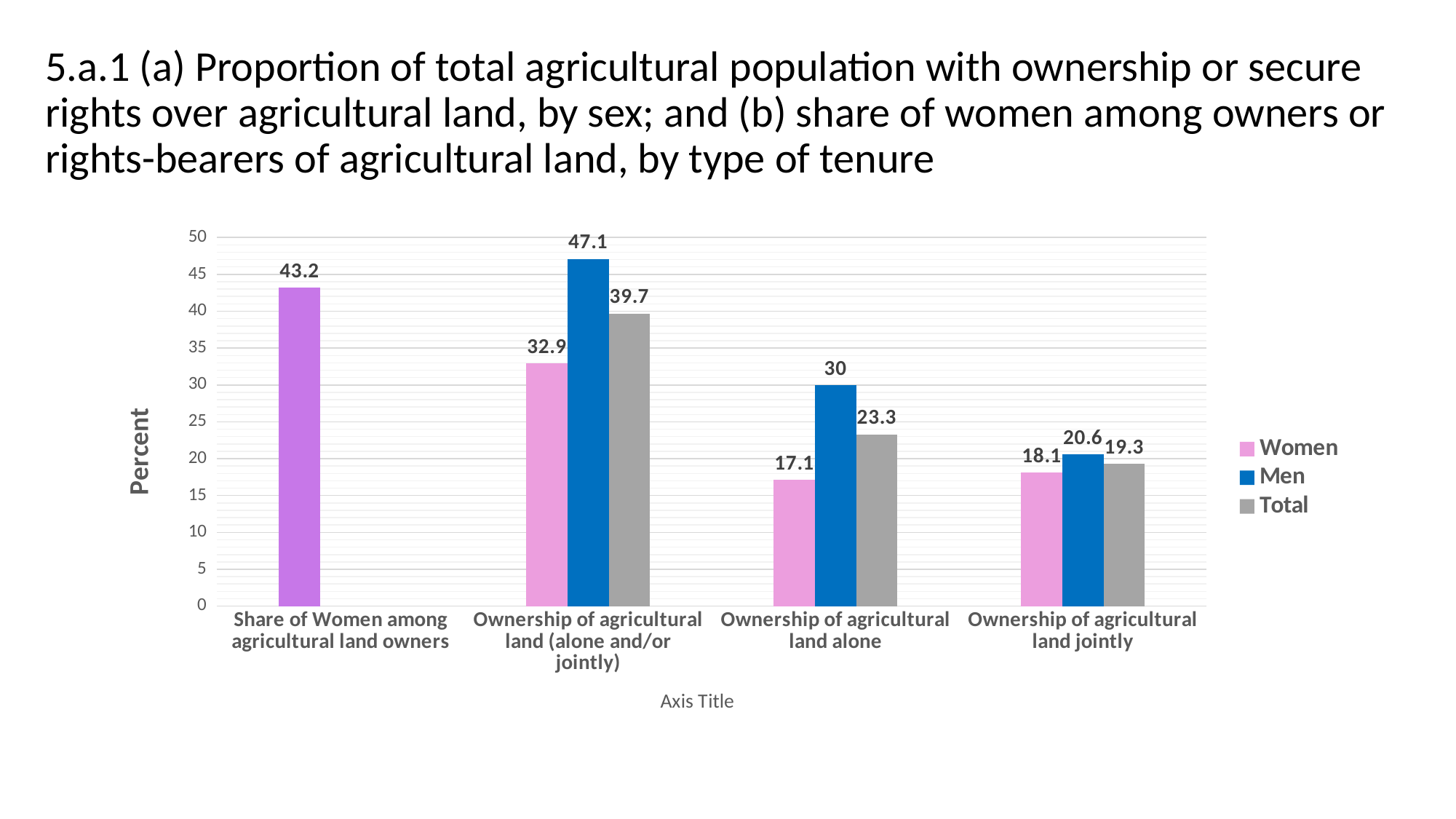

# 5.a.1 (a) Proportion of total agricultural population with ownership or secure rights over agricultural land, by sex; and (b) share of women among owners or rights-bearers of agricultural land, by type of tenure

### Chart

| Category | Women | Men | Total |
|---|---|---|---|
| Share of Women among agricultural land owners | 43.2 | None | None |
| Ownership of agricultural land (alone and/or jointly) | 32.9 | 47.1 | 39.7 |
| Ownership of agricultural land alone | 17.1 | 30.0 | 23.3 |
| Ownership of agricultural land jointly | 18.1 | 20.6 | 19.3 |